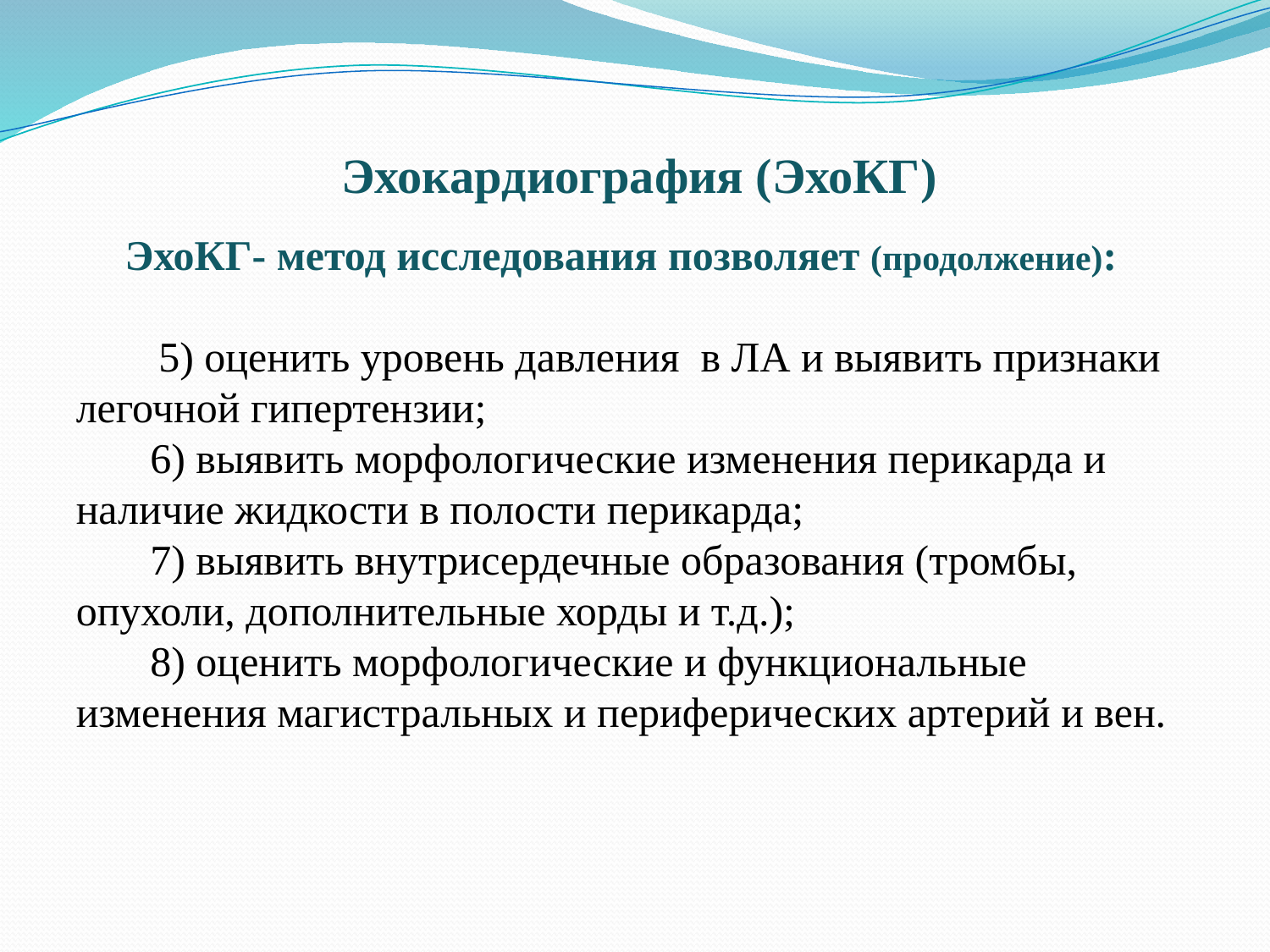

Эхокардиография (ЭхоКГ)

ЭхоКГ- метод исследования позволяет (продолжение):

          5) оценить уровень давления  в ЛА и выявить признаки легочной гипертензии;
       6) выявить морфологические изменения перикарда и наличие жидкости в полости перикарда;
       7) выявить внутрисердечные образования (тромбы, опухоли, дополнительные хорды и т.д.);
       8) оценить морфологические и функциональные изменения магистральных и периферических артерий и вен.